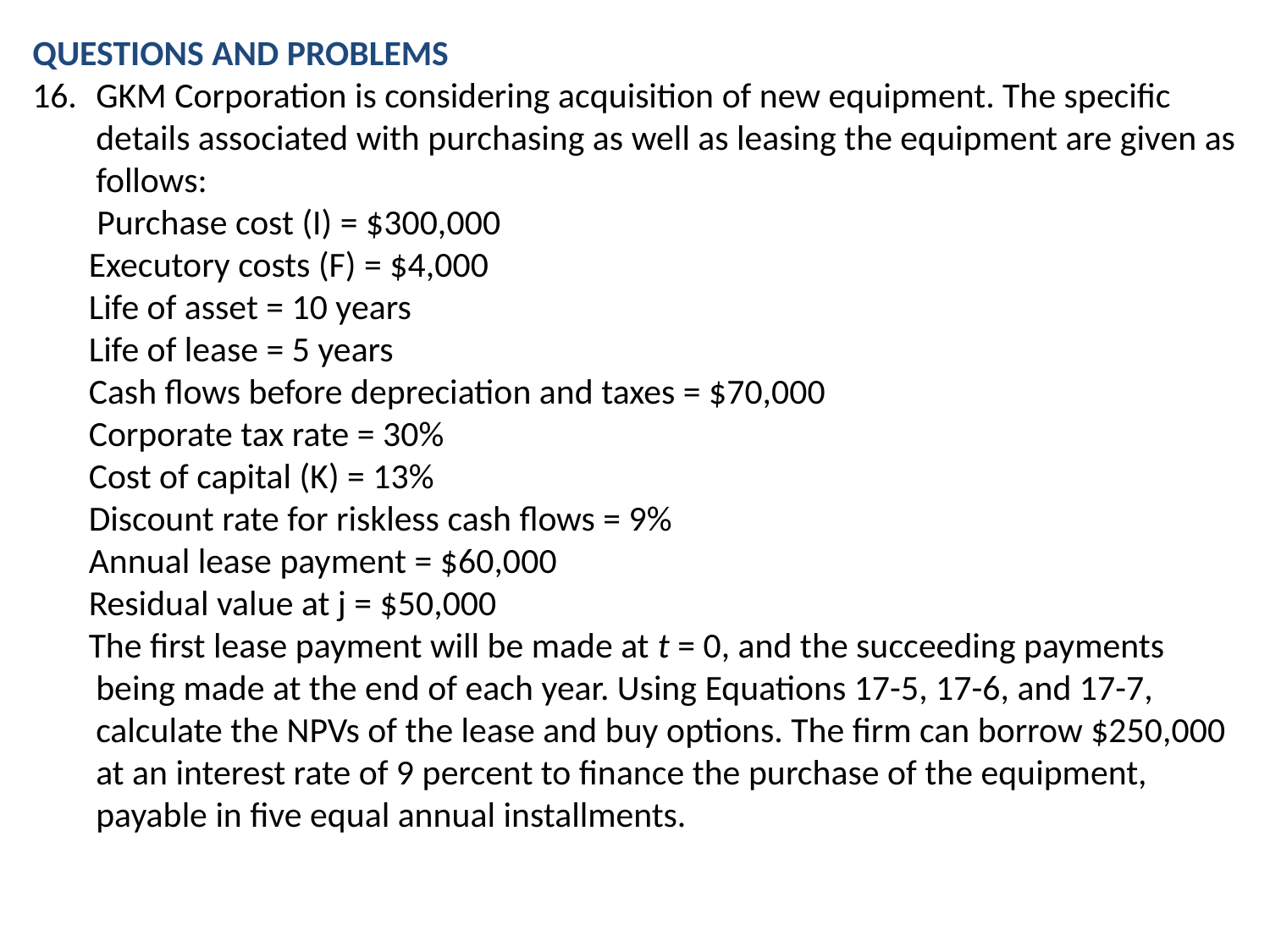

QUESTIONS AND PROBLEMS
GKM Corporation is considering acquisition of new equipment. The specific details associated with purchasing as well as leasing the equipment are given as follows:
        Purchase cost (I) = $300,000
       Executory costs (F) = $4,000
       Life of asset = 10 years
       Life of lease = 5 years
       Cash flows before depreciation and taxes = $70,000
       Corporate tax rate = 30%
       Cost of capital (K) = 13%
       Discount rate for riskless cash flows = 9%
       Annual lease payment = $60,000
       Residual value at j = $50,000
       The first lease payment will be made at t = 0, and the succeeding payments being made at the end of each year. Using Equations 17-5, 17-6, and 17-7, calculate the NPVs of the lease and buy options. The firm can borrow $250,000 at an interest rate of 9 percent to finance the purchase of the equipment, payable in five equal annual installments.